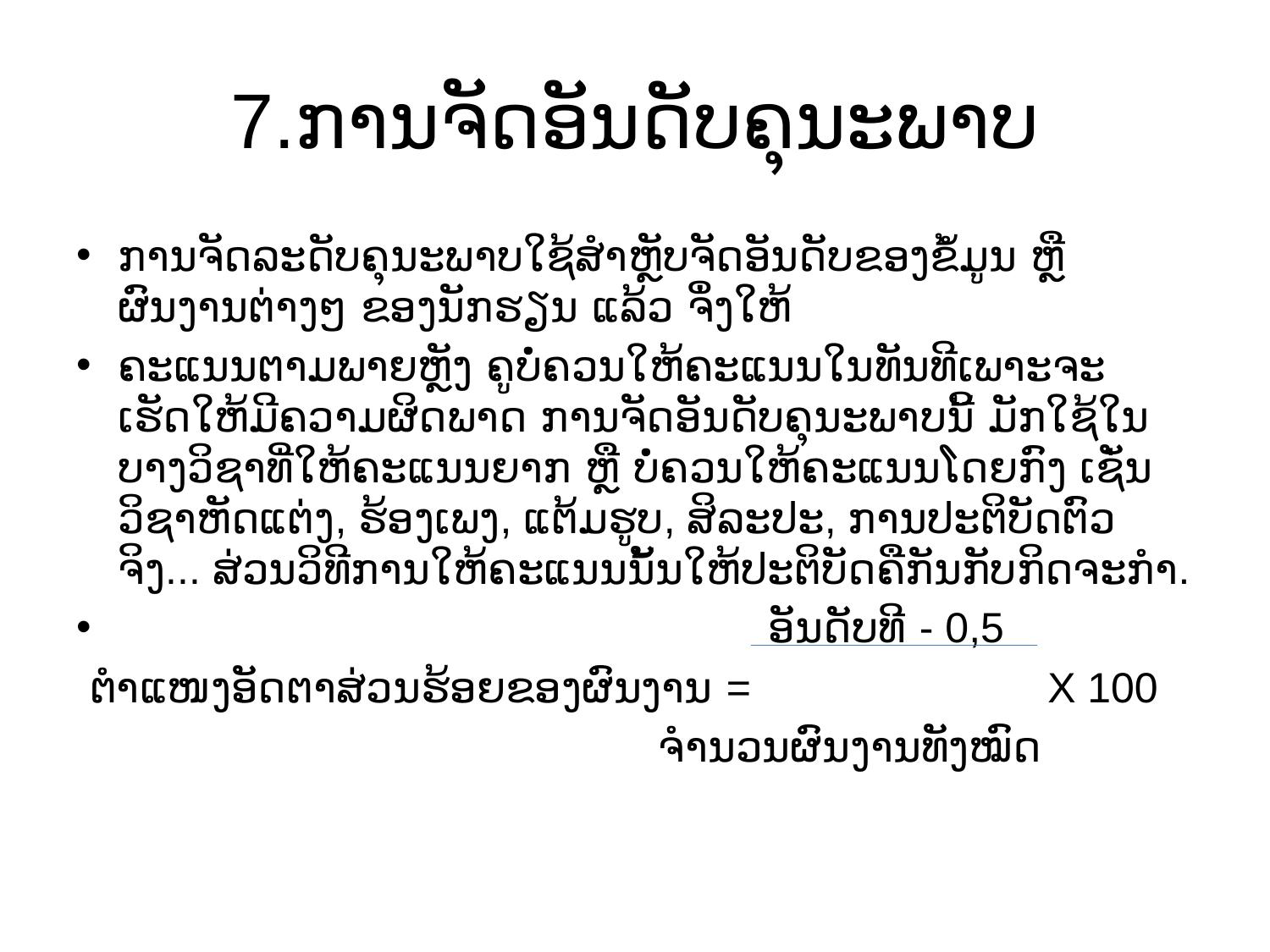

# 7.ການຈັດອັນດັບຄຸນະພາບ
ການຈັດລະດັບຄຸນະພາບໃຊ້ສຳຫຼັບຈັດອັນດັບຂອງຂໍ້ມູນ ຫຼື ຜົນງານຕ່າງໆ ຂອງນັກຮຽນ ແລ້ວ ຈຶ່ງໃຫ້
ຄະແນນຕາມພາຍຫຼັງ ຄູບໍ່ຄວນໃຫ້ຄະແນນໃນທັນທີເພາະຈະເຮັດໃຫ້ມີຄວາມຜິດພາດ ການຈັດອັນດັບຄຸນະພາບນີ້ ມັກໃຊ້ໃນບາງວິຊາທີ່ໃຫ້ຄະແນນຍາກ ຫຼື ບໍ່ຄວນໃຫ້ຄະແນນໂດຍກົງ ເຊັ່ນ ວິຊາຫັດແຕ່ງ, ຮ້ອງເພງ, ແຕ້ມຮູບ, ສິລະປະ, ການປະຕິບັດຕົວຈິງ... ສ່ວນວິທີການໃຫ້ຄະແນນນັ້ນໃຫ້ປະຕິບັດຄືກັນກັບກິດຈະກຳ.
                                                ອັນດັບທີ - 0,5
 ຕໍາແໜງອັດຕາສ່ວນຮ້ອຍຂອງຜົນງານ =                         X 100
                                           ຈໍານວນຜົນງານທັງໝົດ